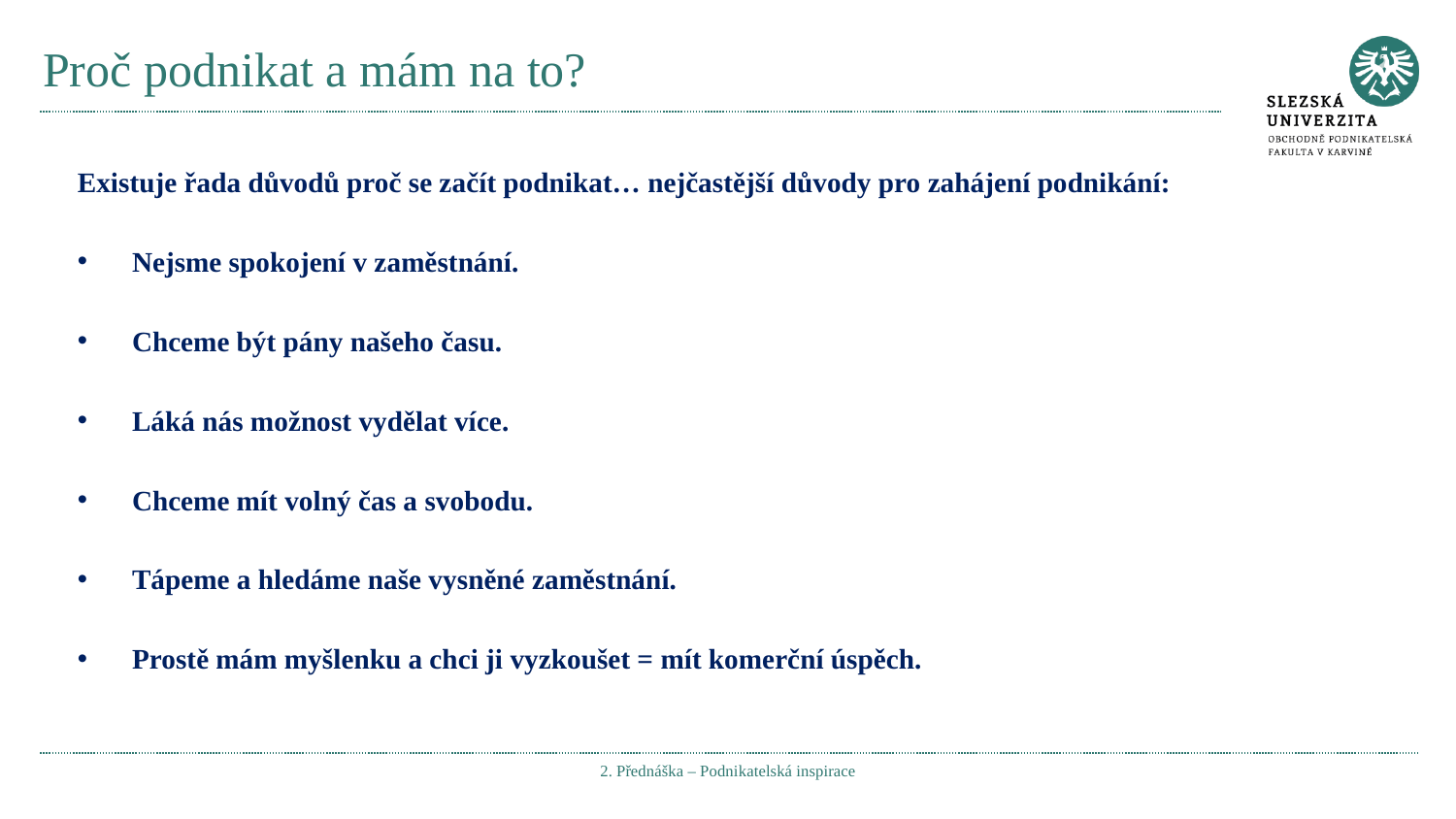

# Proč podnikat a mám na to?
Existuje řada důvodů proč se začít podnikat… nejčastější důvody pro zahájení podnikání:

Nejsme spokojení v zaměstnání.

Chceme být pány našeho času.

Láká nás možnost vydělat více.

Chceme mít volný čas a svobodu.

Tápeme a hledáme naše vysněné zaměstnání.

Prostě mám myšlenku a chci ji vyzkoušet = mít komerční úspěch.
2. Přednáška – Podnikatelská inspirace